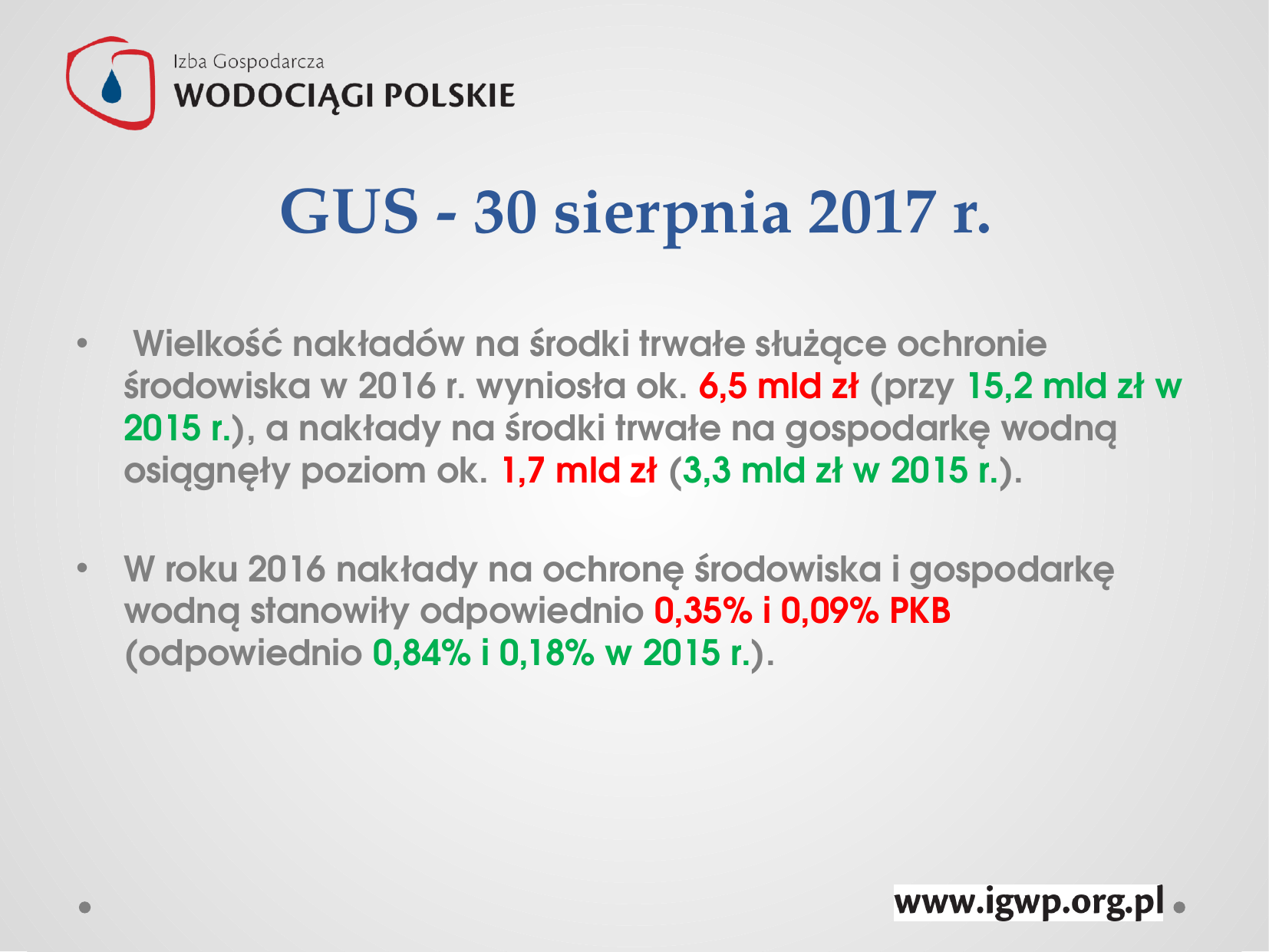

# GUS - 30 sierpnia 2017 r.

 Wielkość nakładów na środki trwałe służące ochronie środowiska w 2016 r. wyniosła ok. 6,5 mld zł (przy 15,2 mld zł w 2015 r.), a nakłady na środki trwałe na gospodarkę wodną osiągnęły poziom ok. 1,7 mld zł (3,3 mld zł w 2015 r.).

W roku 2016 nakłady na ochronę środowiska i gospodarkę wodną stanowiły odpowiednio 0,35% i 0,09% PKB (odpowiednio 0,84% i 0,18% w 2015 r.).